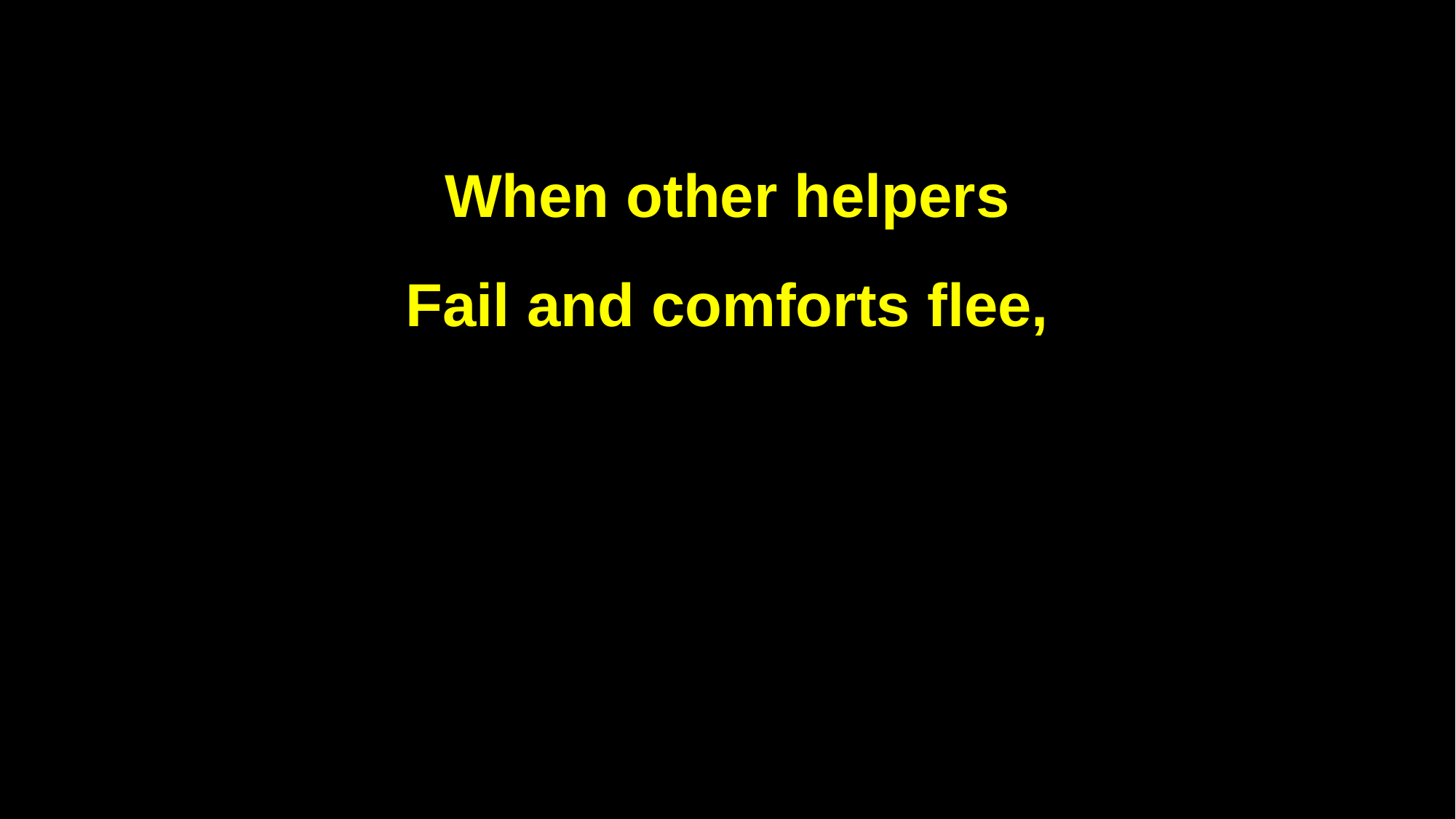

When other helpers
Fail and comforts flee,